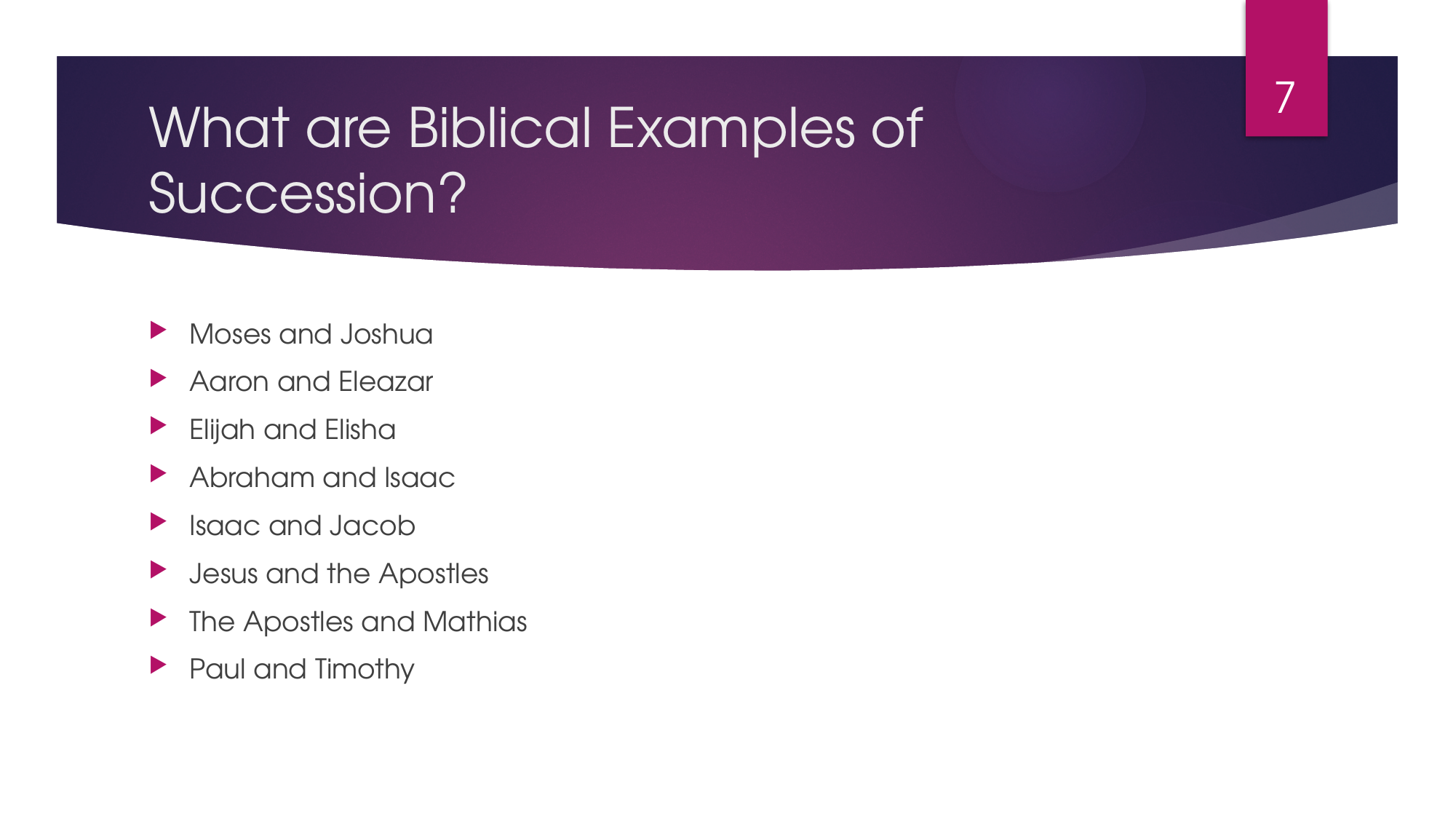

7
# What are Biblical Examples of Succession?
Moses and Joshua
Aaron and Eleazar
Elijah and Elisha
Abraham and Isaac
Isaac and Jacob
Jesus and the Apostles
The Apostles and Mathias
Paul and Timothy